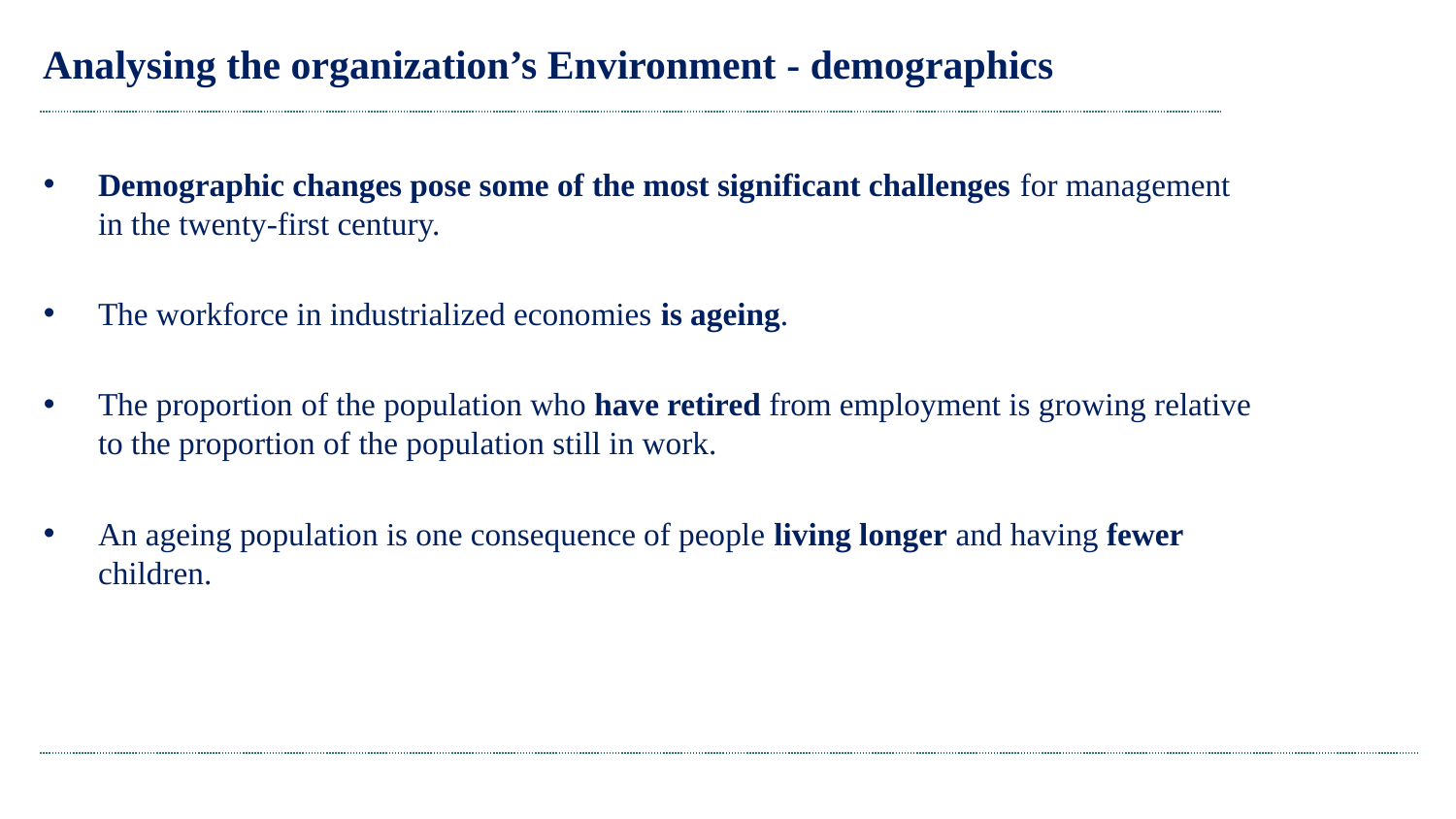

# Analysing the organization’s Environment - demographics

Demographic changes pose some of the most significant challenges for management in the twenty-first century.

The workforce in industrialized economies is ageing.

The proportion of the population who have retired from employment is growing relative to the proportion of the population still in work.

An ageing population is one consequence of people living longer and having fewer children.